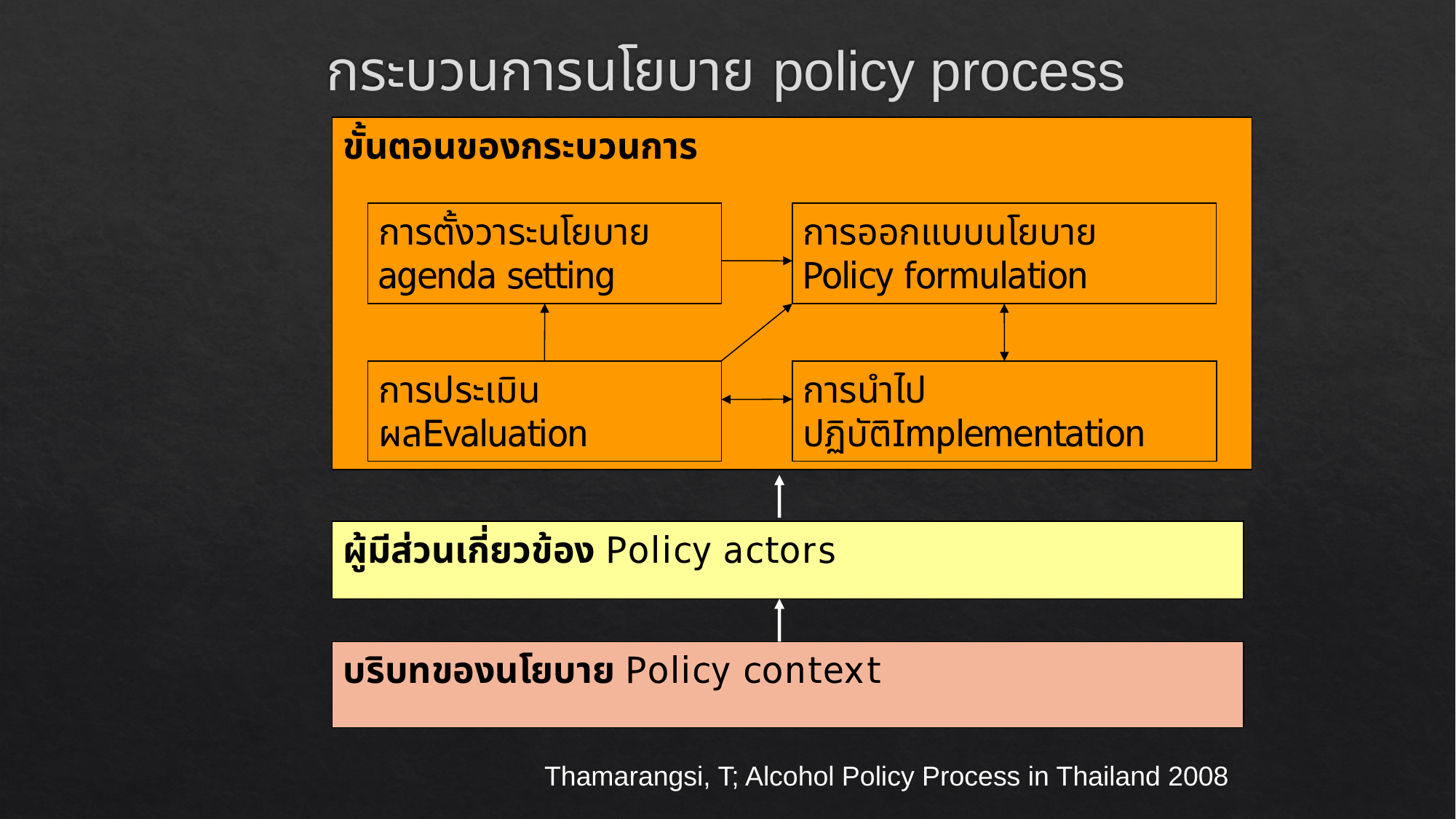

# กระบวนการนโยบาย policy process
ขั้นตอนของกระบวนการ
การตั้งวาระนโยบาย agenda setting
การออกแบบนโยบาย
Policy formulation

การประเมินผลEvaluation
การนำไปปฏิบัติImplementation

ผู้มีส่วนเกี่ยวข้อง Policy actors

บริบทของนโยบาย Policy context
Thamarangsi, T; Alcohol Policy Process in Thailand 2008